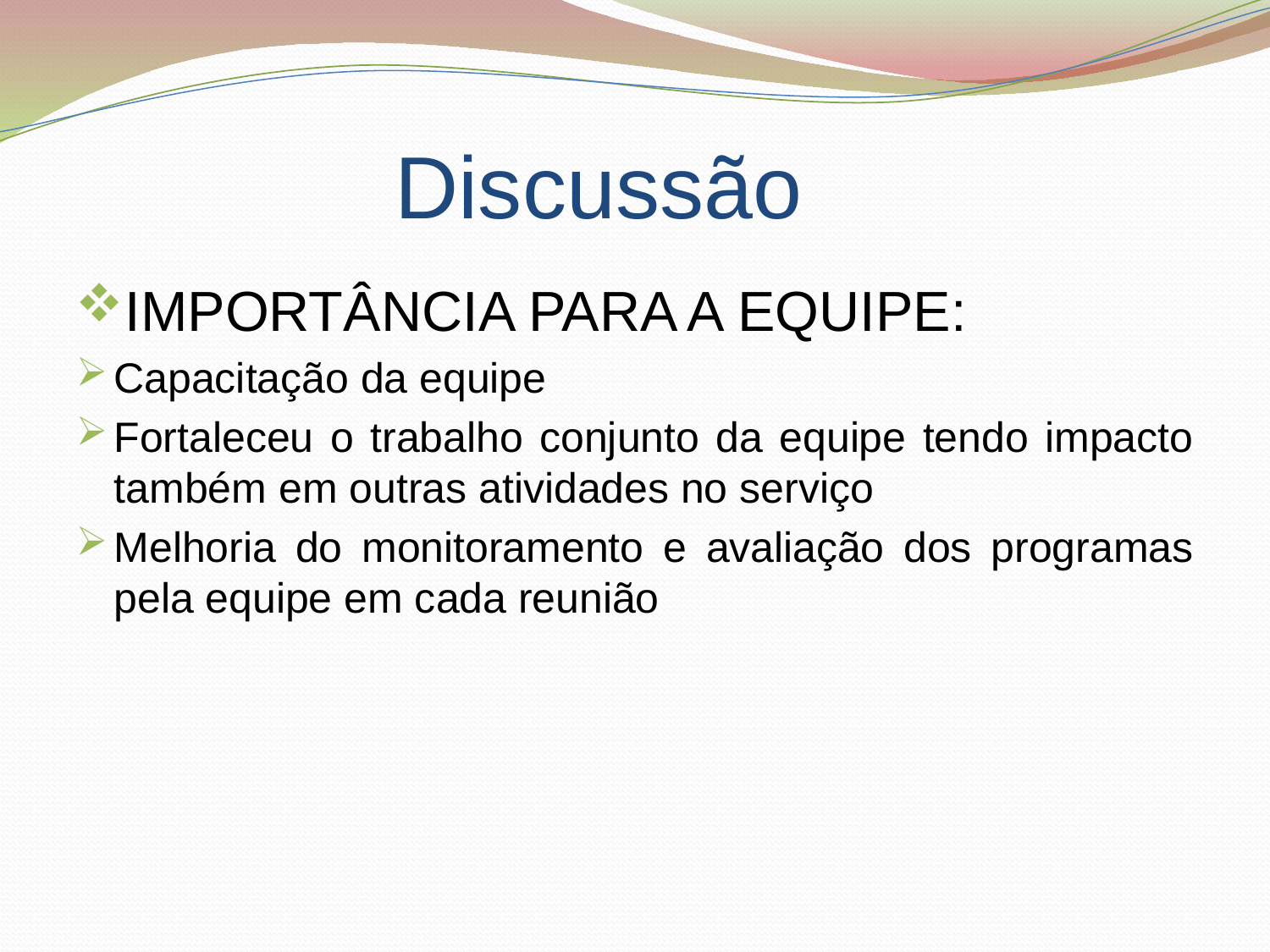

# Discussão
Importância para a equipe:
Capacitação da equipe
Fortaleceu o trabalho conjunto da equipe tendo impacto também em outras atividades no serviço
Melhoria do monitoramento e avaliação dos programas pela equipe em cada reunião